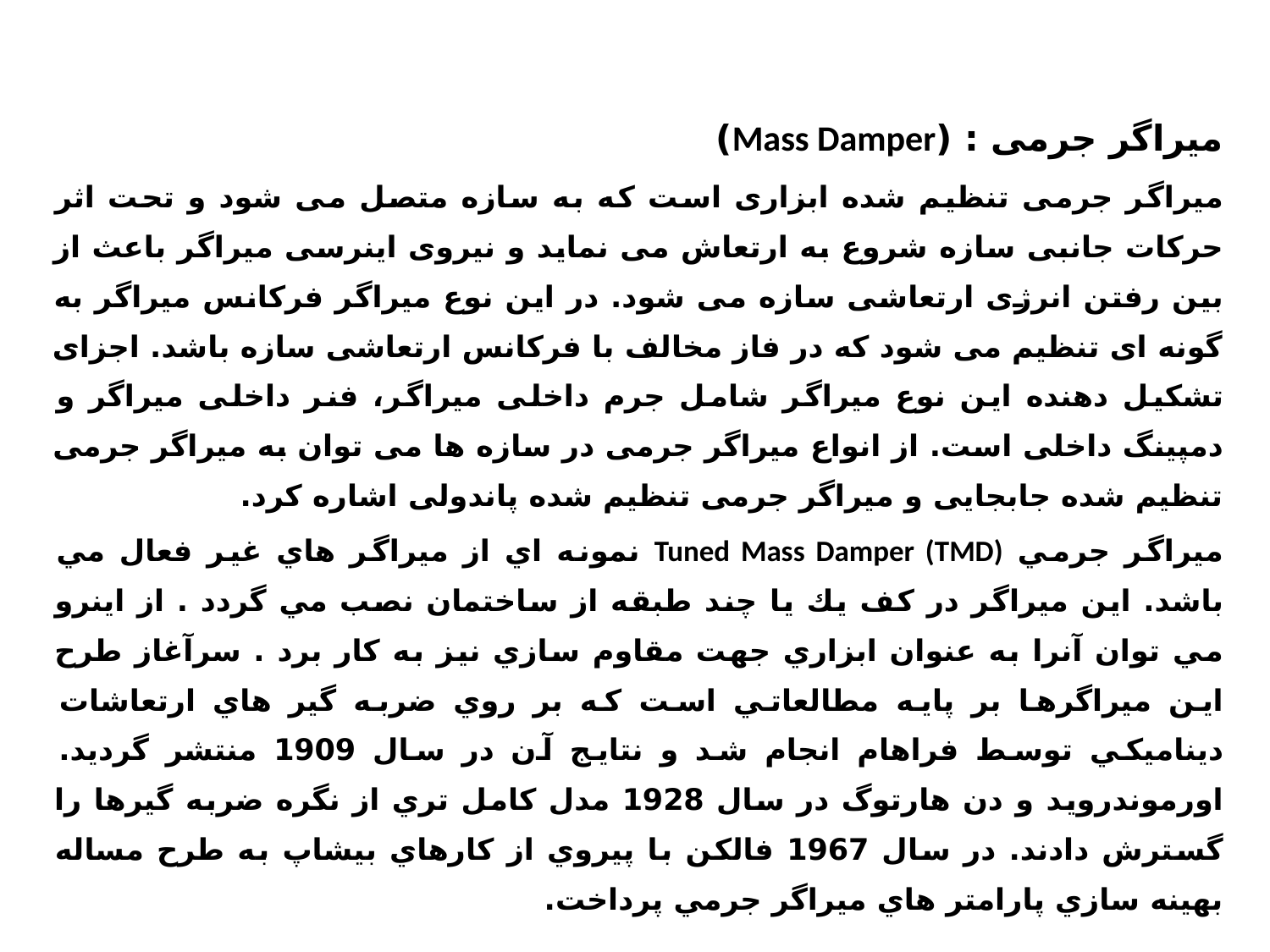

میراگر جرمی : (Mass Damper)
میراگر جرمی تنظیم شده ابزاری است که به سازه متصل می شود و تحت اثر حرکات جانبی سازه شروع به ارتعاش می نماید و نیروی اینرسی میراگر باعث از بین رفتن انرژی ارتعاشی سازه می شود. در این نوع میراگر فرکانس میراگر به گونه ای تنظیم می شود که در فاز مخالف با فرکانس ارتعاشی سازه باشد. اجزای تشکیل دهنده این نوع میراگر شامل جرم داخلی میراگر، فنر داخلی میراگر و دمپینگ داخلی است. از انواع میراگر جرمی در سازه ها می توان به میراگر جرمی تنظیم شده جابجایی و میراگر جرمی تنظیم شده پاندولی اشاره کرد.
ميراگر جرمي Tuned Mass Damper (TMD) نمونه اي از ميراگر هاي غير فعال مي باشد. اين ميراگر در كف يك يا چند طبقه از ساختمان نصب مي گردد . از اينرو مي توان آنرا به عنوان ابزاري جهت مقاوم سازي نيز به كار برد . سرآغاز طرح اين ميراگرها بر پايه مطالعاتي است كه بر روي ضربه گير هاي ارتعاشات ديناميكي توسط فراهام انجام شد و نتايج آن در سال 1909 منتشر گرديد. اورموندرويد و دن هارتوگ در سال 1928 مدل كامل تري از نگره ضربه گيرها را گسترش دادند. در سال 1967 فالكن با پيروي از كارهاي بيشاپ به طرح مساله بهينه سازي پارامتر هاي ميراگر جرمي پرداخت.